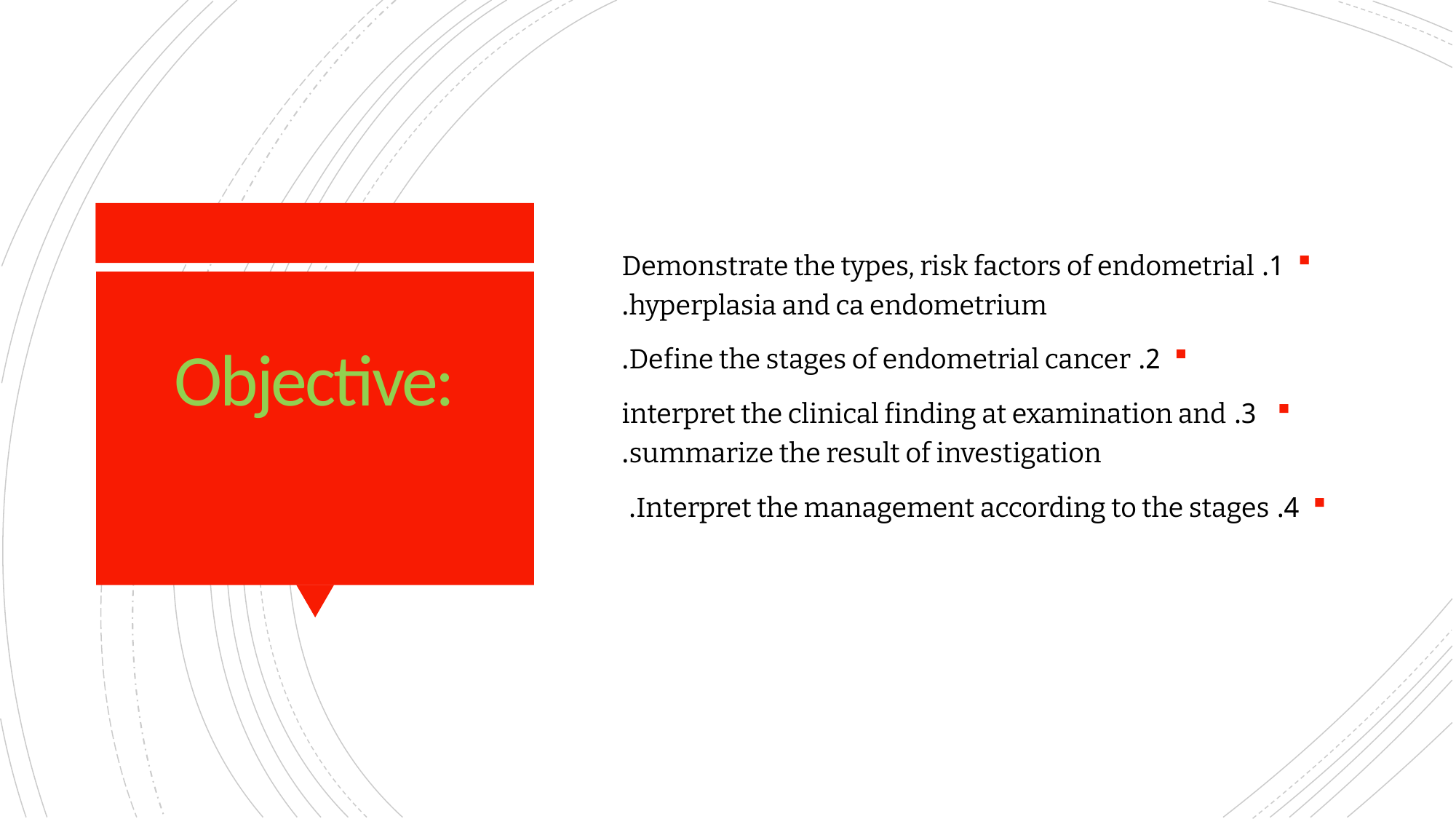

1. Demonstrate the types, risk factors of endometrial hyperplasia and ca endometrium.
2. Define the stages of endometrial cancer.
 3. interpret the clinical finding at examination and summarize the result of investigation.
4. Interpret the management according to the stages.

# Objective: